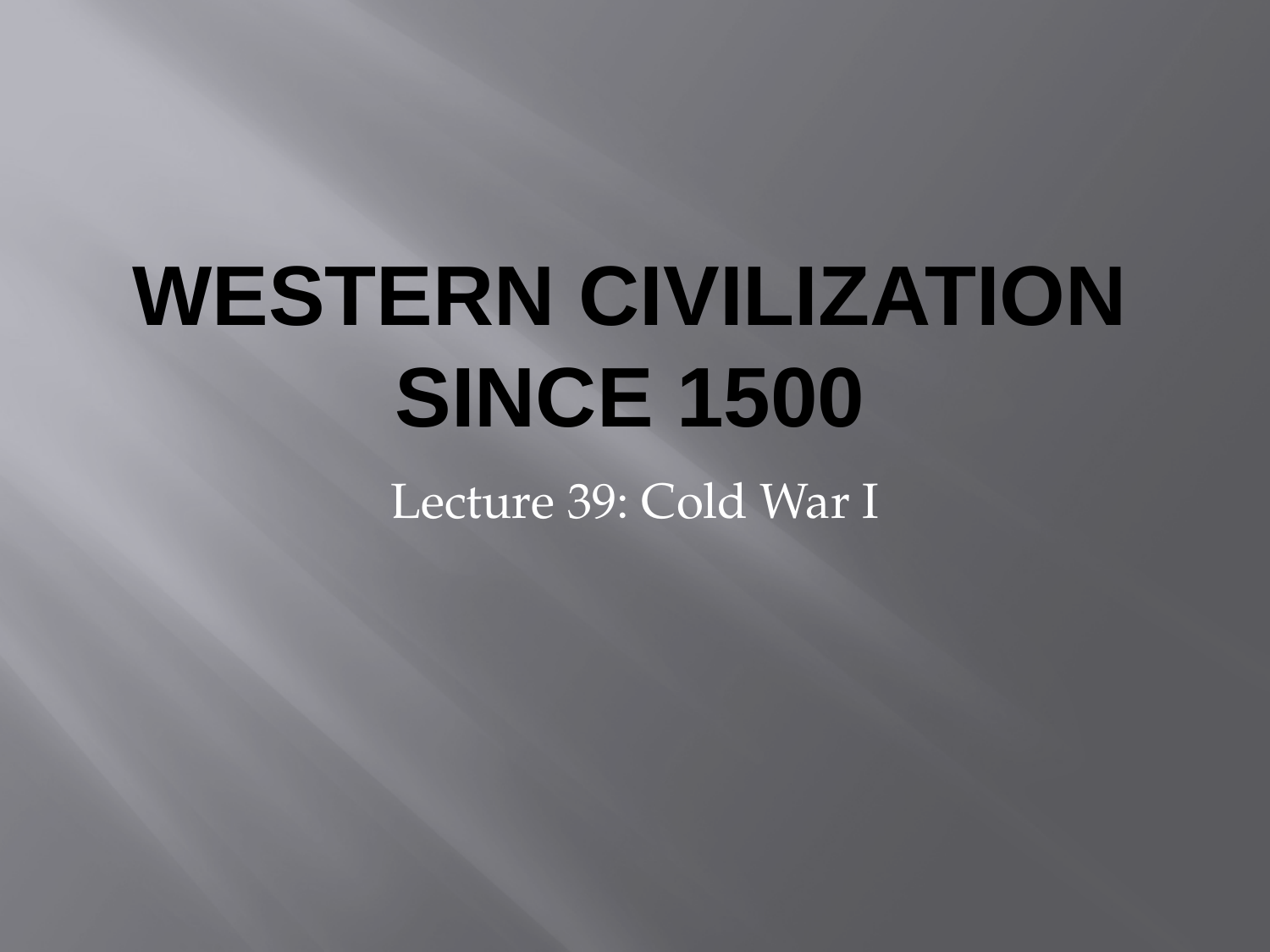

# Western civilization since 1500
Lecture 39: Cold War I